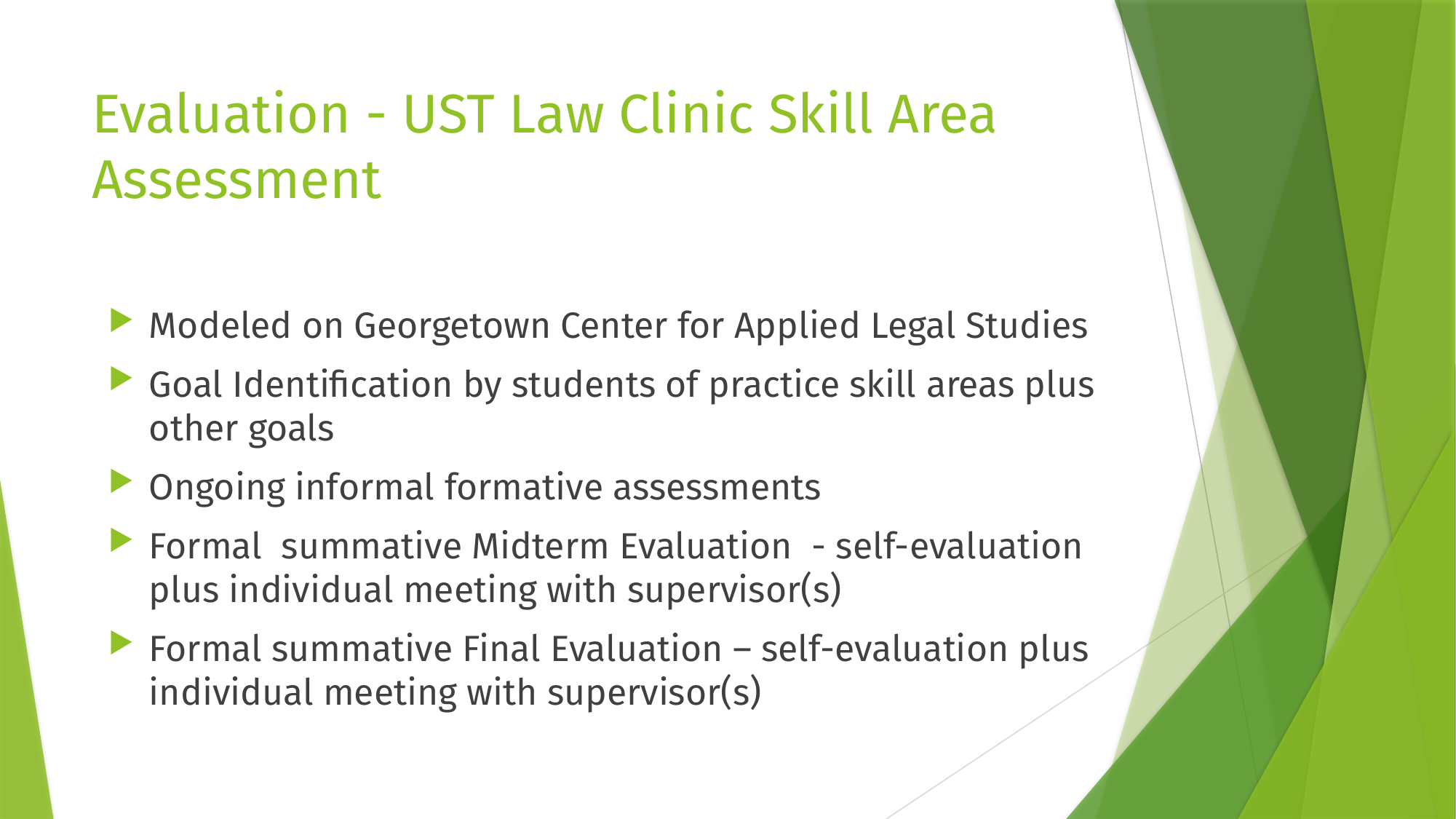

# Evaluation - UST Law Clinic Skill Area Assessment
Modeled on Georgetown Center for Applied Legal Studies
Goal Identification by students of practice skill areas plus other goals
Ongoing informal formative assessments
Formal  summative Midterm Evaluation  - self-evaluation plus individual meeting with supervisor(s)
Formal summative Final Evaluation – self-evaluation plus individual meeting with supervisor(s)